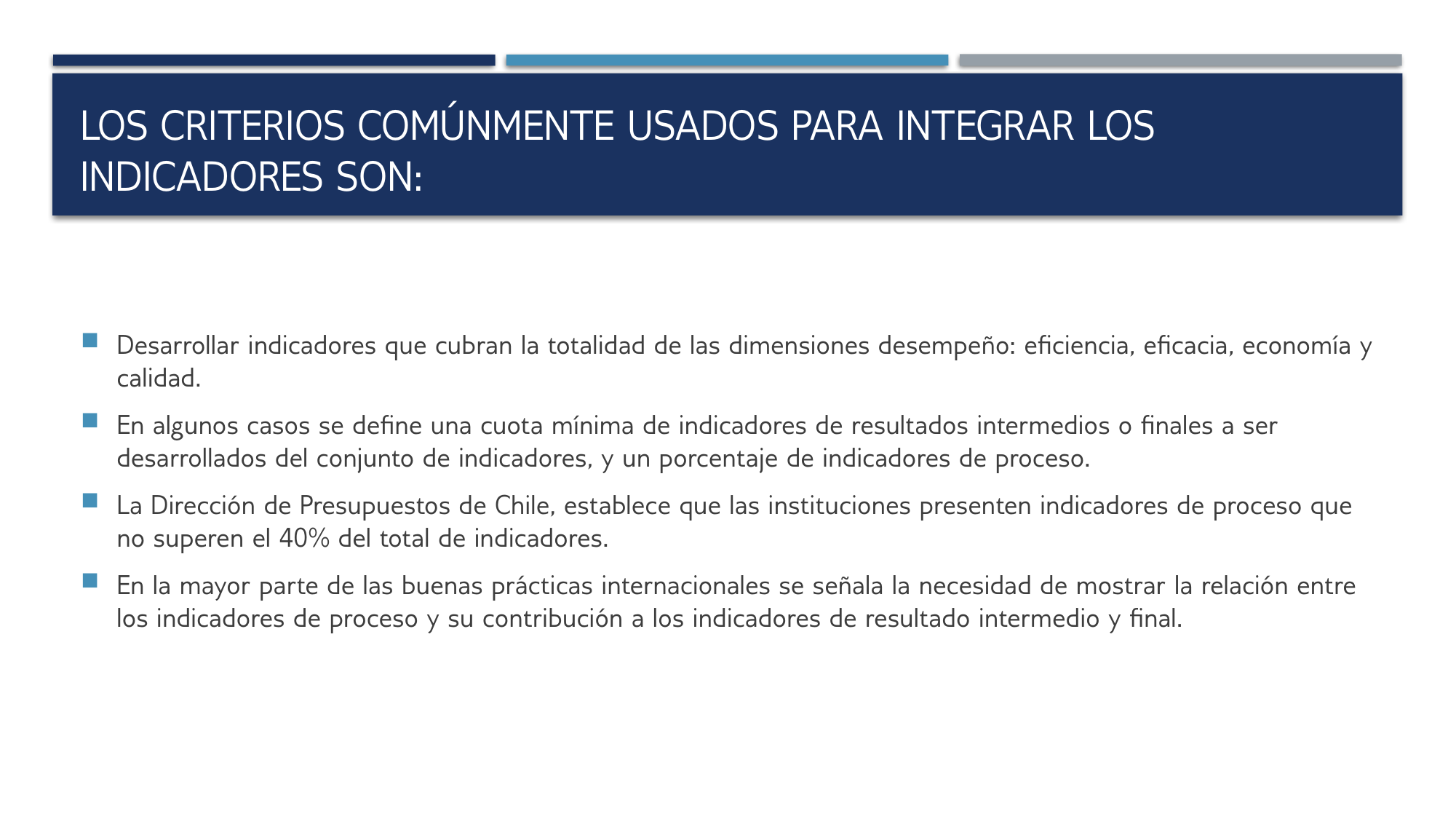

# Los criterios comúnmente usados para integrar los indicadores son:
Desarrollar indicadores que cubran la totalidad de las dimensiones desempeño: eficiencia, eficacia, economía y calidad.
En algunos casos se define una cuota mínima de indicadores de resultados intermedios o finales a ser desarrollados del conjunto de indicadores, y un porcentaje de indicadores de proceso.
La Dirección de Presupuestos de Chile, establece que las instituciones presenten indicadores de proceso que no superen el 40% del total de indicadores.
En la mayor parte de las buenas prácticas internacionales se señala la necesidad de mostrar la relación entre los indicadores de proceso y su contribución a los indicadores de resultado intermedio y final.